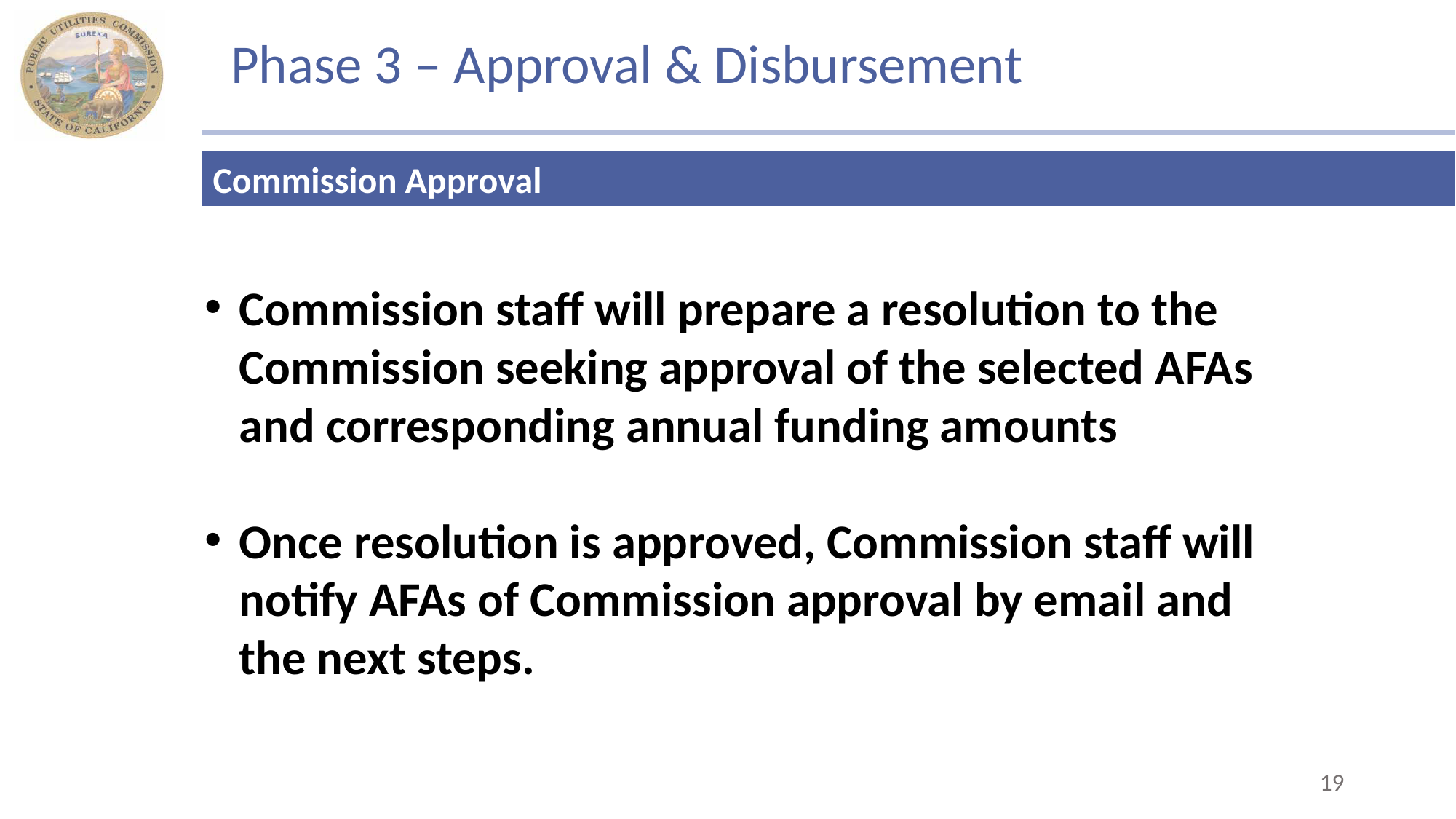

# Phase 3 – Approval & Disbursement
Commission Approval
Commission staff will prepare a resolution to the Commission seeking approval of the selected AFAs and corresponding annual funding amounts

Once resolution is approved, Commission staff will notify AFAs of Commission approval by email and the next steps.
19